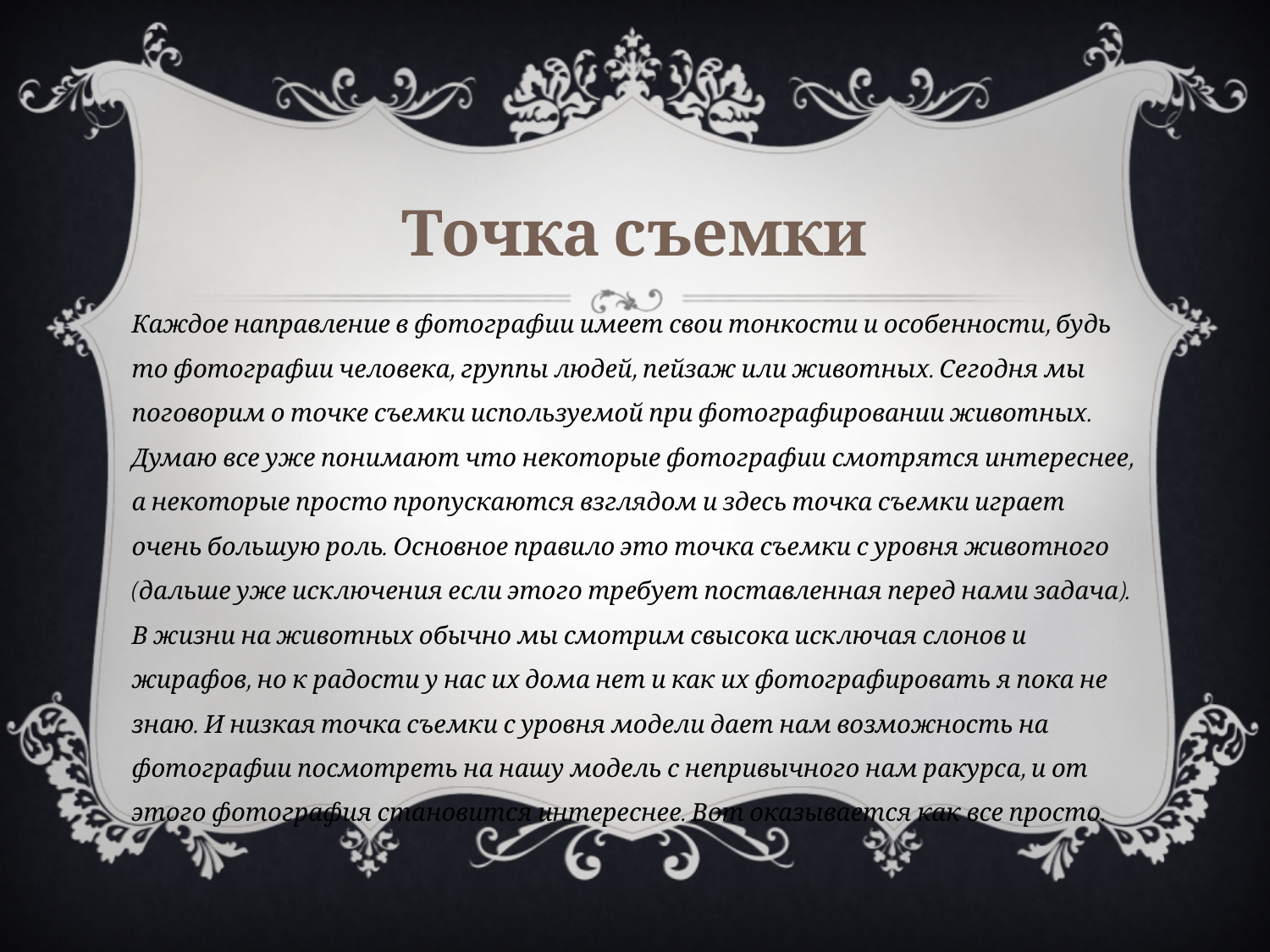

# Точка съемки
Каждое направление в фотографии имеет свои тонкости и особенности, будь то фотографии человека, группы людей, пейзаж или животных. Сегодня мы поговорим о точке съемки используемой при фотографировании животных. Думаю все уже понимают что некоторые фотографии смотрятся интереснее, а некоторые просто пропускаются взглядом и здесь точка съемки играет очень большую роль. Основное правило это точка съемки с уровня животного (дальше уже исключения если этого требует поставленная перед нами задача). В жизни на животных обычно мы смотрим свысока исключая слонов и жирафов, но к радости у нас их дома нет и как их фотографировать я пока не знаю. И низкая точка съемки с уровня модели дает нам возможность на фотографии посмотреть на нашу модель с непривычного нам ракурса, и от этого фотография становится интереснее. Вот оказывается как все просто.